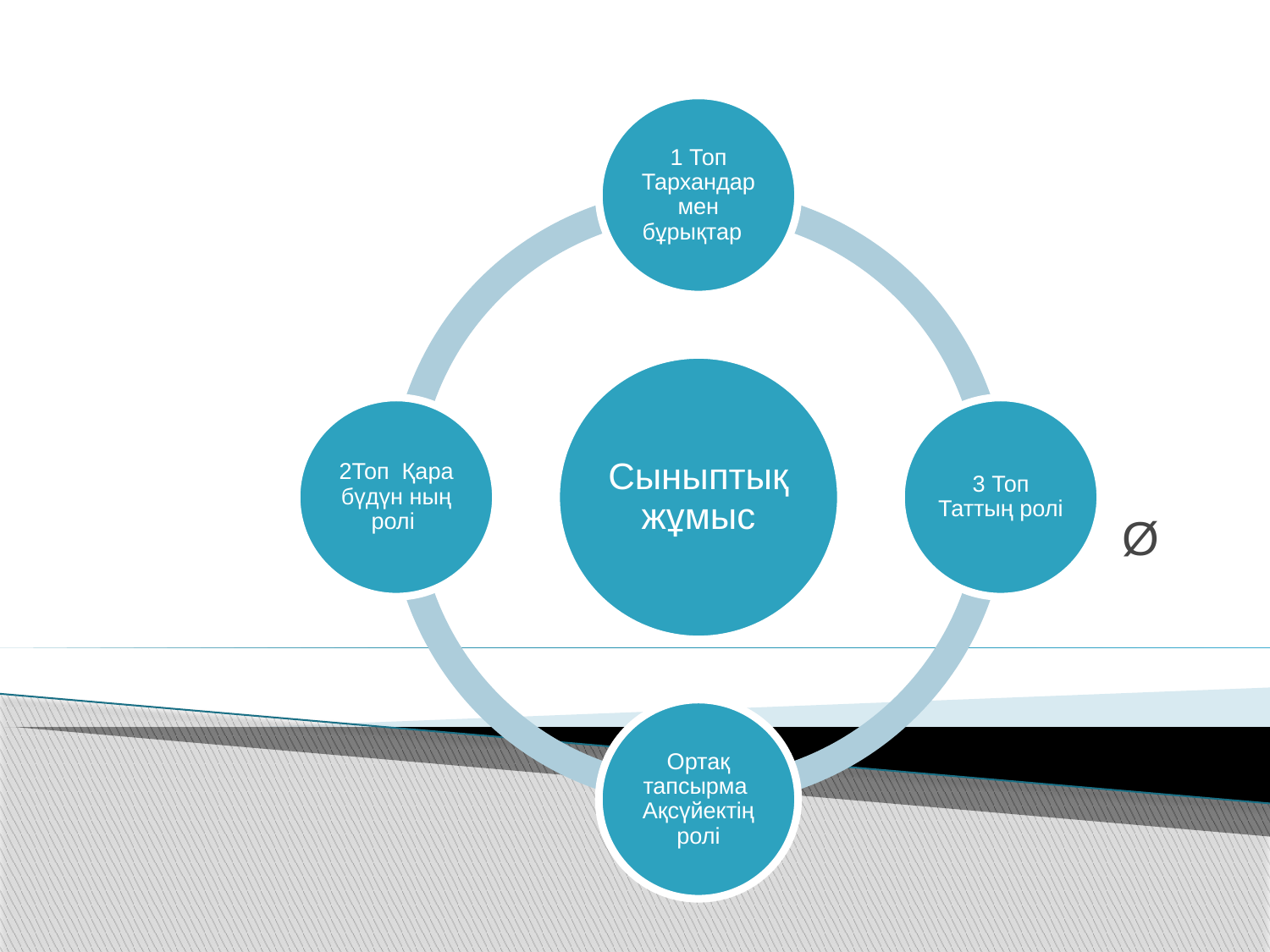

Сыныптық жұмыс
1 Топ Тархандар мен бұрықтар
3 Топ Таттың ролі
Ортақ тапсырма  Ақсүйектің ролі
2Топ  Қара бүдүн ның ролі
#
Ø